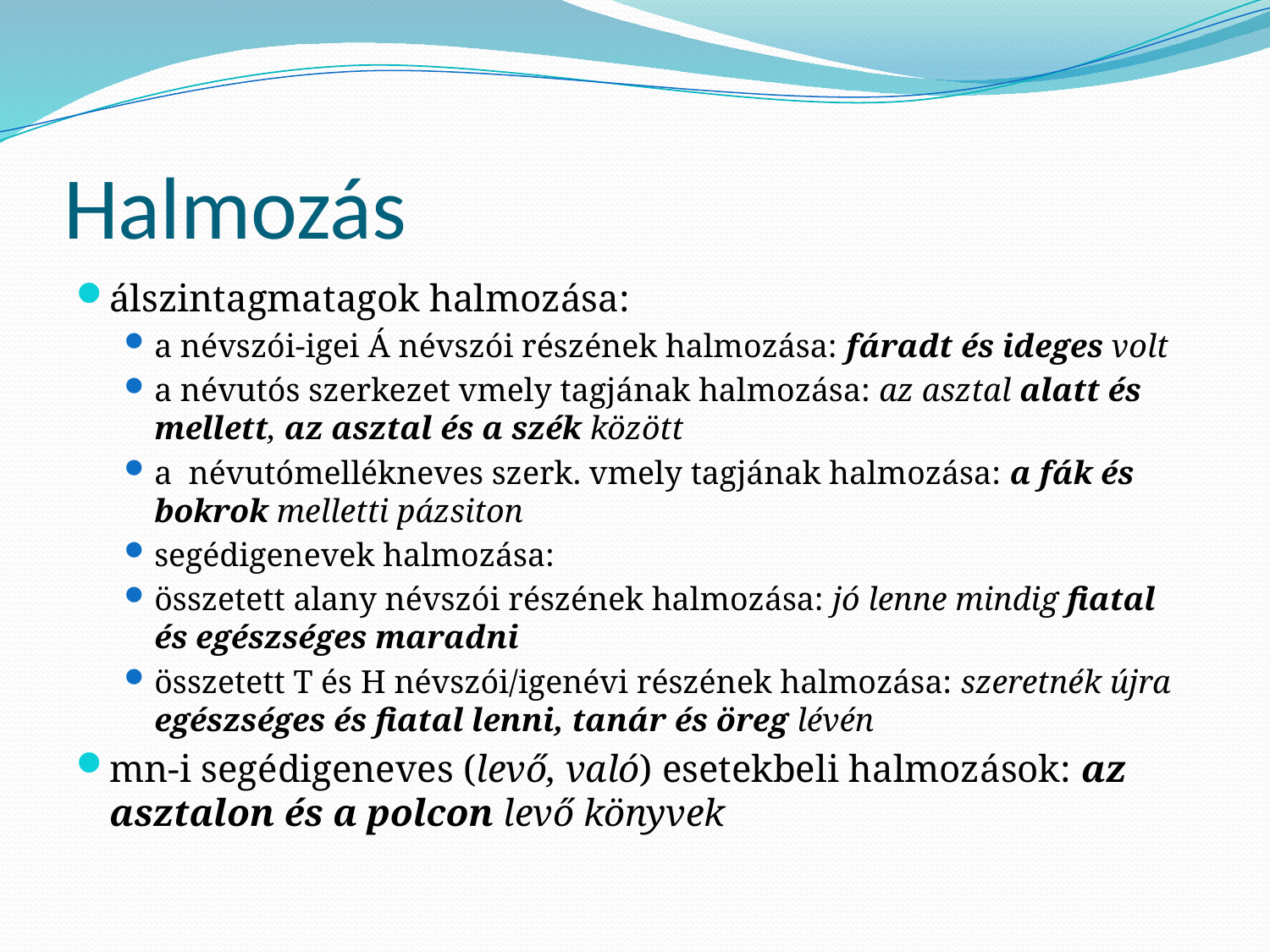

# Halmozás
álszintagmatagok halmozása:
a névszói-igei Á névszói részének halmozása: fáradt és ideges volt
a névutós szerkezet vmely tagjának halmozása: az asztal alatt és mellett, az asztal és a szék között
a  névutómellékneves szerk. vmely tagjának halmozása: a fák és bokrok melletti pázsiton
segédigenevek halmozása:
összetett alany névszói részének halmozása: jó lenne mindig fiatal és egészséges maradni
összetett T és H névszói/igenévi részének halmozása: szeretnék újra egészséges és fiatal lenni, tanár és öreg lévén
mn-i segédigeneves (levő, való) esetekbeli halmozások: az asztalon és a polcon levő könyvek